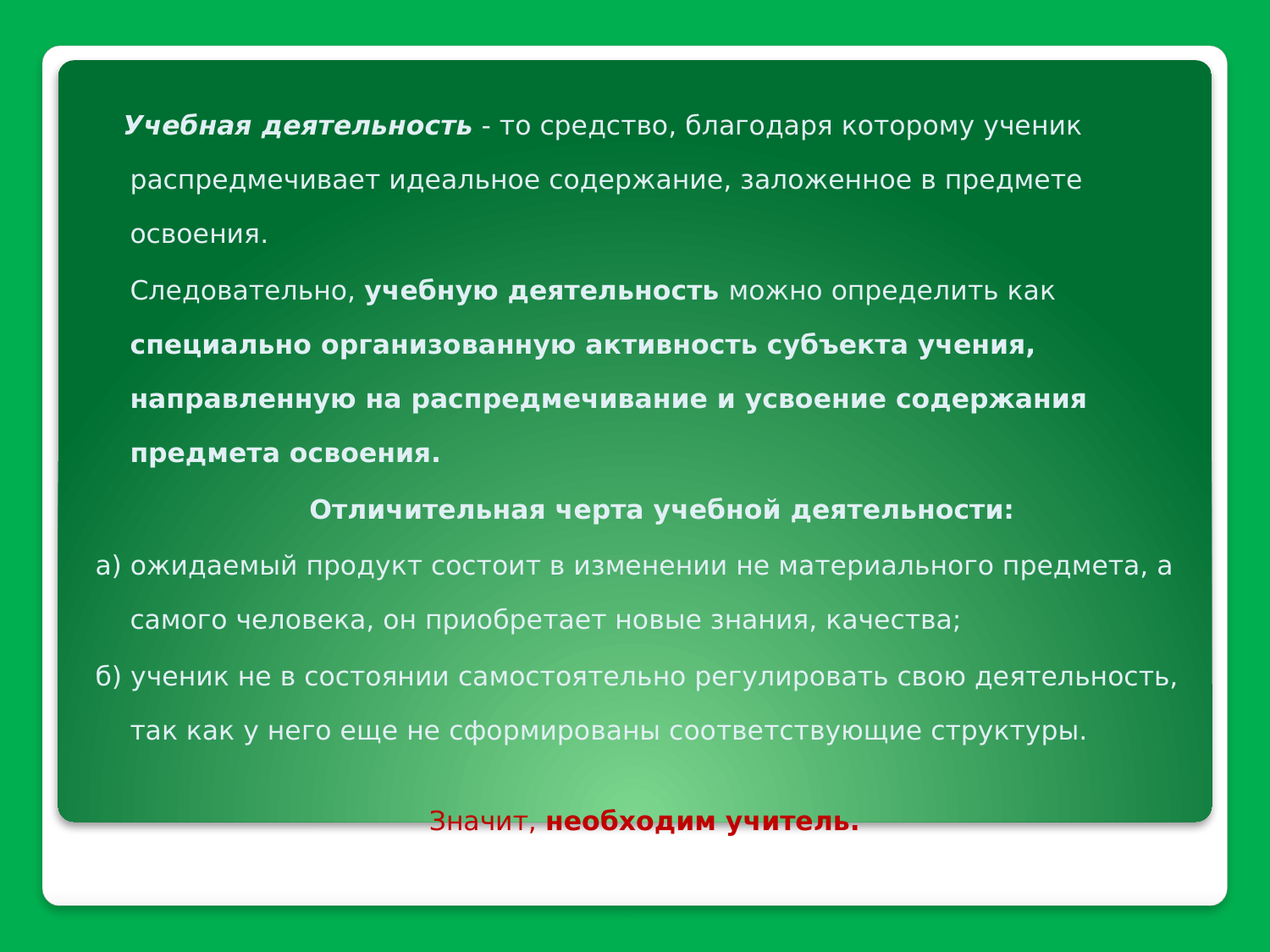

Учебная деятельность - то средство, благодаря которому ученик распредмечивает идеальное содержание, заложенное в предмете освоения.
	Следовательно, учебную деятельность можно определить как специально организованную активность субъекта учения, направленную на распредмечивание и усвоение содержания предмета освоения.
	Отличительная черта учебной деятельности:
а) ожидаемый продукт состоит в изменении не материального предмета, а самого человека, он приобретает новые знания, качества;
б) ученик не в состоянии самостоятельно регулировать свою деятельность, так как у него еще не сформированы соответствующие структуры.

Значит, необходим учитель.